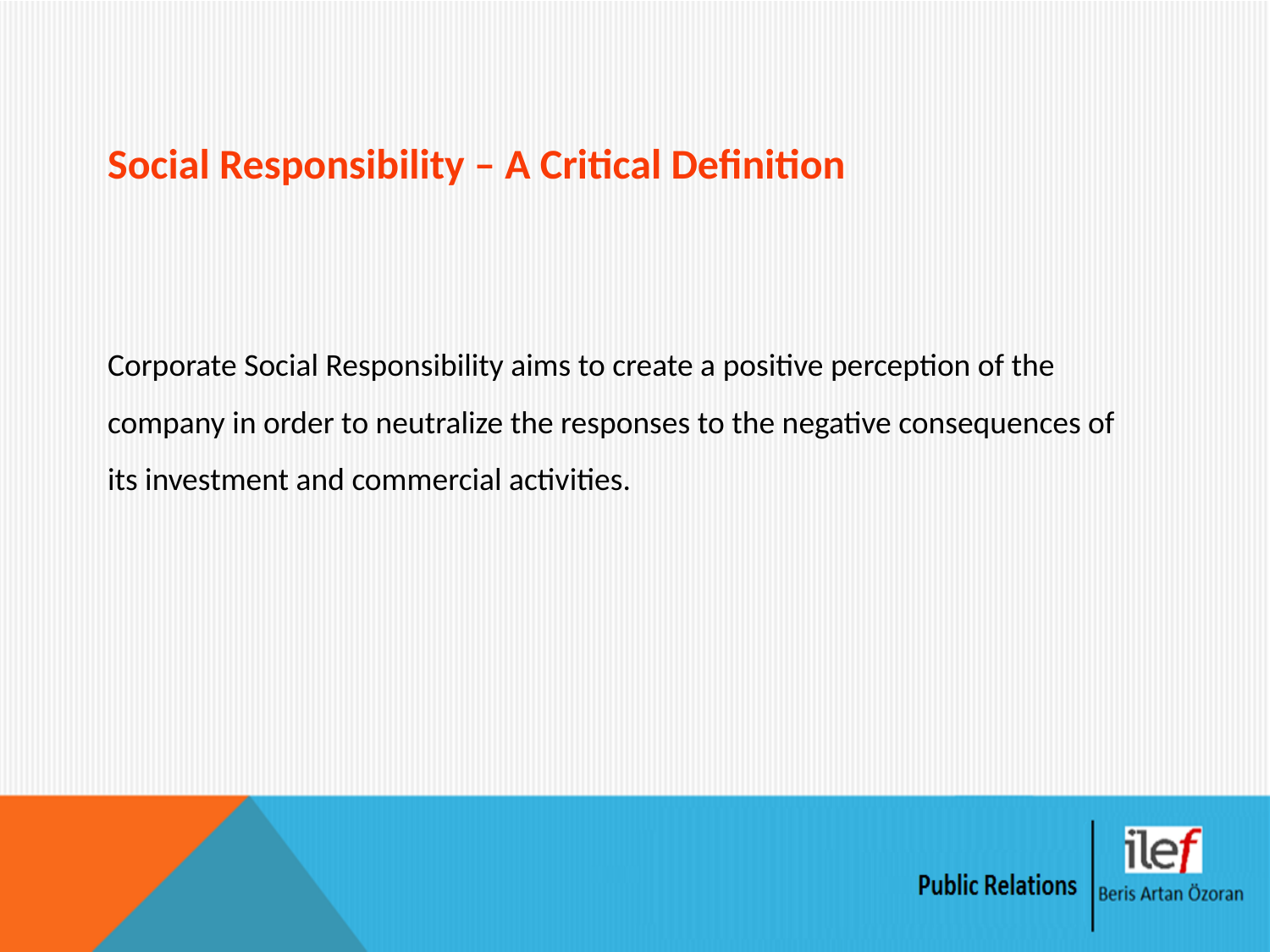

Social Responsibility – A Critical Definition

Corporate Social Responsibility aims to create a positive perception of the company in order to neutralize the responses to the negative consequences of its investment and commercial activities.